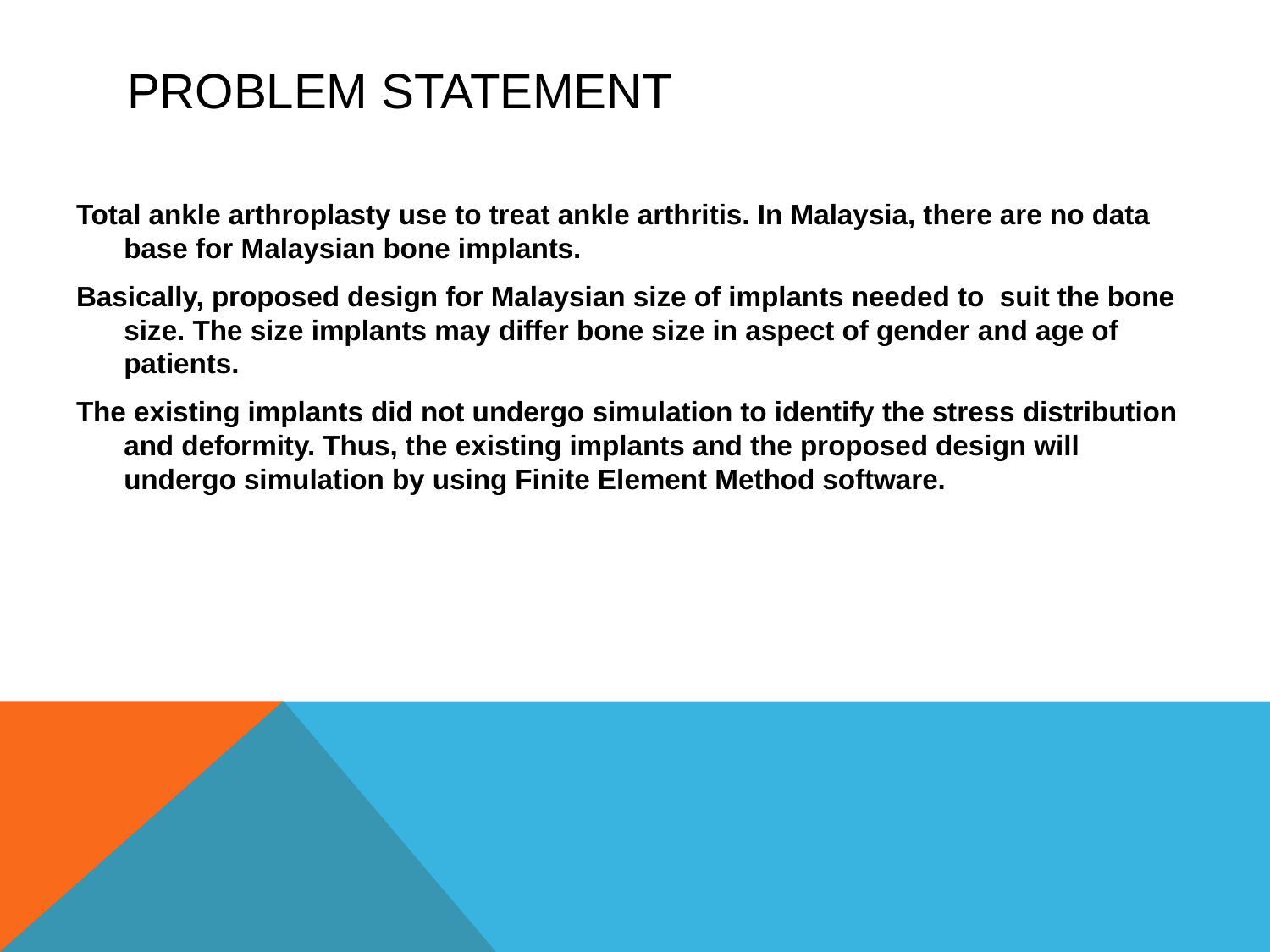

# Problem statement
Total ankle arthroplasty use to treat ankle arthritis. In Malaysia, there are no data base for Malaysian bone implants.
Basically, proposed design for Malaysian size of implants needed to  suit the bone size. The size implants may differ bone size in aspect of gender and age of patients.
The existing implants did not undergo simulation to identify the stress distribution and deformity. Thus, the existing implants and the proposed design will undergo simulation by using Finite Element Method software.